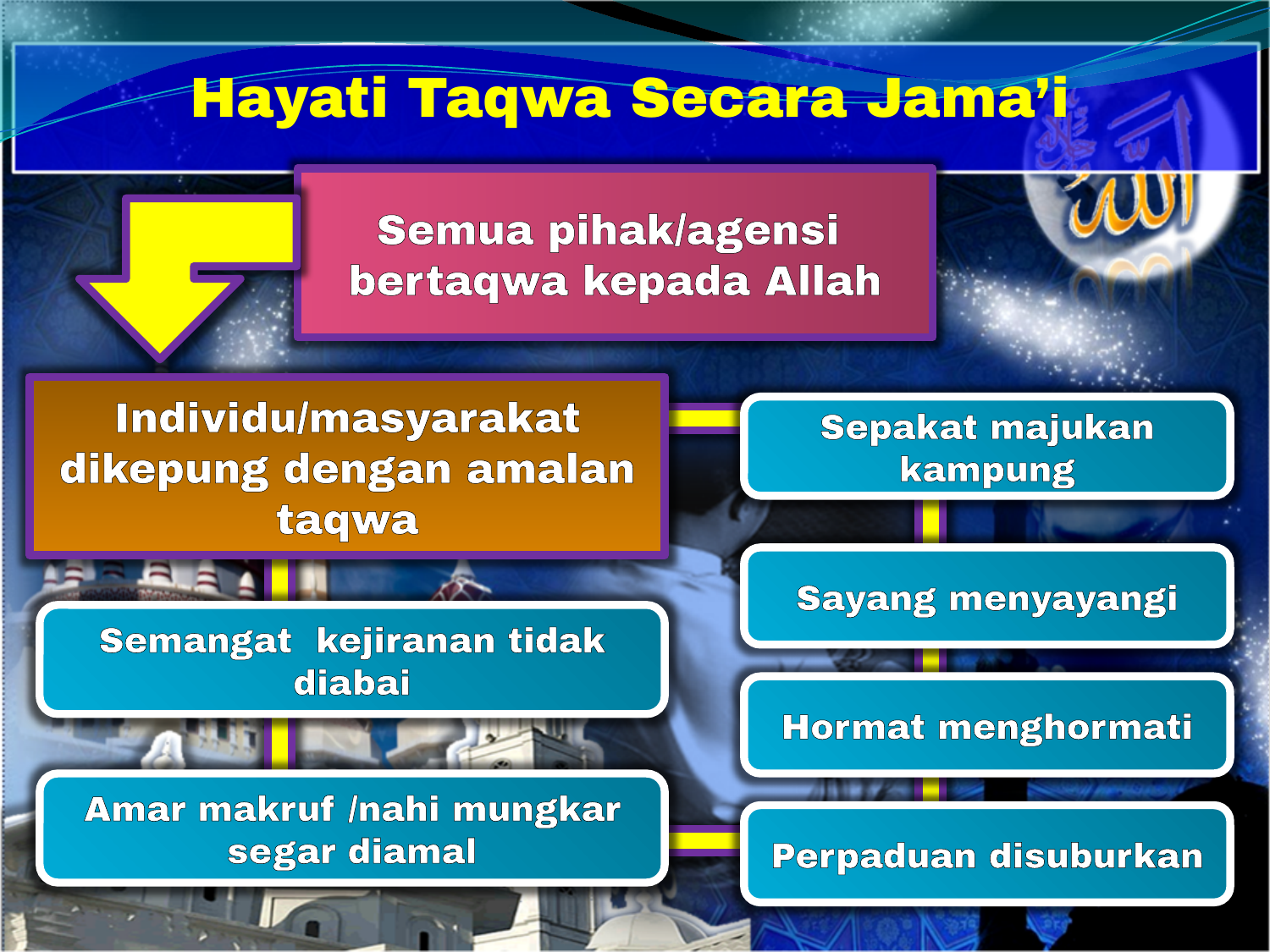

Hayati Taqwa Secara Jama’i
Semua pihak/agensi  bertaqwa kepada Allah

Individu/masyarakat dikepung dengan amalan taqwa
Sepakat majukan kampung

Sayang menyayangi
Semangat  kejiranan tidak diabai
Hormat menghormati
Amar makruf /nahi mungkar segar diamal
Perpaduan disuburkan